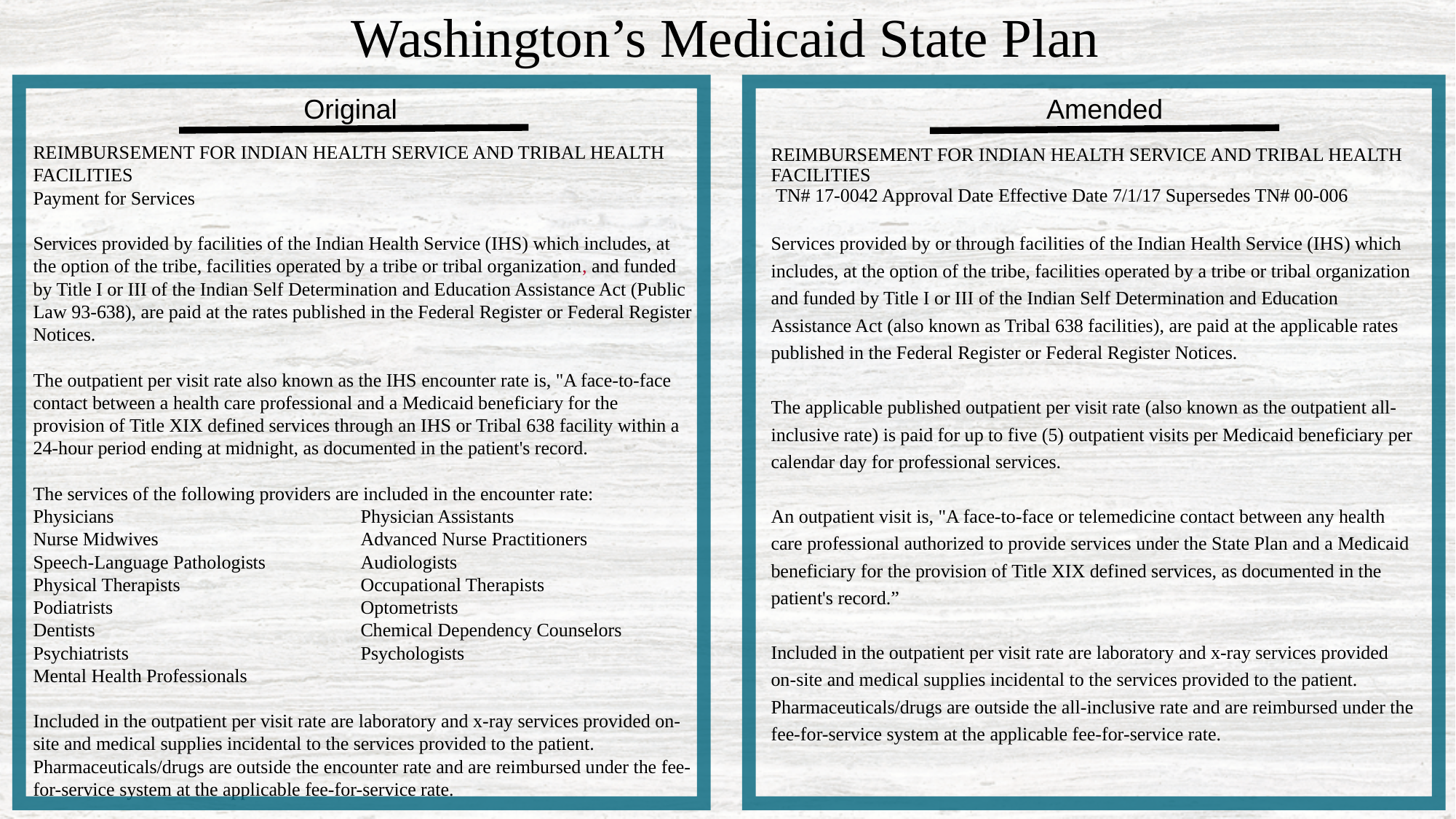

# Washington’s Medicaid State Plan

Original
Amended

REIMBURSEMENT FOR INDIAN HEALTH SERVICE AND TRIBAL HEALTH FACILITIES
Payment for Services

Services provided by facilities of the Indian Health Service (IHS) which includes, at the option of the tribe, facilities operated by a tribe or tribal organization, and funded by Title I or III of the Indian Self Determination and Education Assistance Act (Public Law 93-638), are paid at the rates published in the Federal Register or Federal Register Notices.

The outpatient per visit rate also known as the IHS encounter rate is, "A face-to-face contact between a health care professional and a Medicaid beneficiary for the provision of Title XIX defined services through an IHS or Tribal 638 facility within a 24-hour period ending at midnight, as documented in the patient's record.

The services of the following providers are included in the encounter rate:
Physicians 			Physician Assistants
Nurse Midwives 		Advanced Nurse Practitioners
Speech-Language Pathologists 	Audiologists
Physical Therapists 		Occupational Therapists
Podiatrists 			Optometrists
Dentists 			Chemical Dependency Counselors
Psychiatrists 			Psychologists
Mental Health Professionals

Included in the outpatient per visit rate are laboratory and x-ray services provided on-site and medical supplies incidental to the services provided to the patient. Pharmaceuticals/drugs are outside the encounter rate and are reimbursed under the fee-for-service system at the applicable fee-for-service rate.
REIMBURSEMENT FOR INDIAN HEALTH SERVICE AND TRIBAL HEALTH FACILITIES
 TN# 17-0042 Approval Date Effective Date 7/1/17 Supersedes TN# 00-006

Services provided by or through facilities of the Indian Health Service (IHS) which includes, at the option of the tribe, facilities operated by a tribe or tribal organization and funded by Title I or III of the Indian Self Determination and Education Assistance Act (also known as Tribal 638 facilities), are paid at the applicable rates published in the Federal Register or Federal Register Notices.

The applicable published outpatient per visit rate (also known as the outpatient all-inclusive rate) is paid for up to five (5) outpatient visits per Medicaid beneficiary per calendar day for professional services.

An outpatient visit is, "A face-to-face or telemedicine contact between any health care professional authorized to provide services under the State Plan and a Medicaid beneficiary for the provision of Title XIX defined services, as documented in the patient's record.”

Included in the outpatient per visit rate are laboratory and x-ray services provided on-site and medical supplies incidental to the services provided to the patient. Pharmaceuticals/drugs are outside the all-inclusive rate and are reimbursed under the fee-for-service system at the applicable fee-for-service rate.